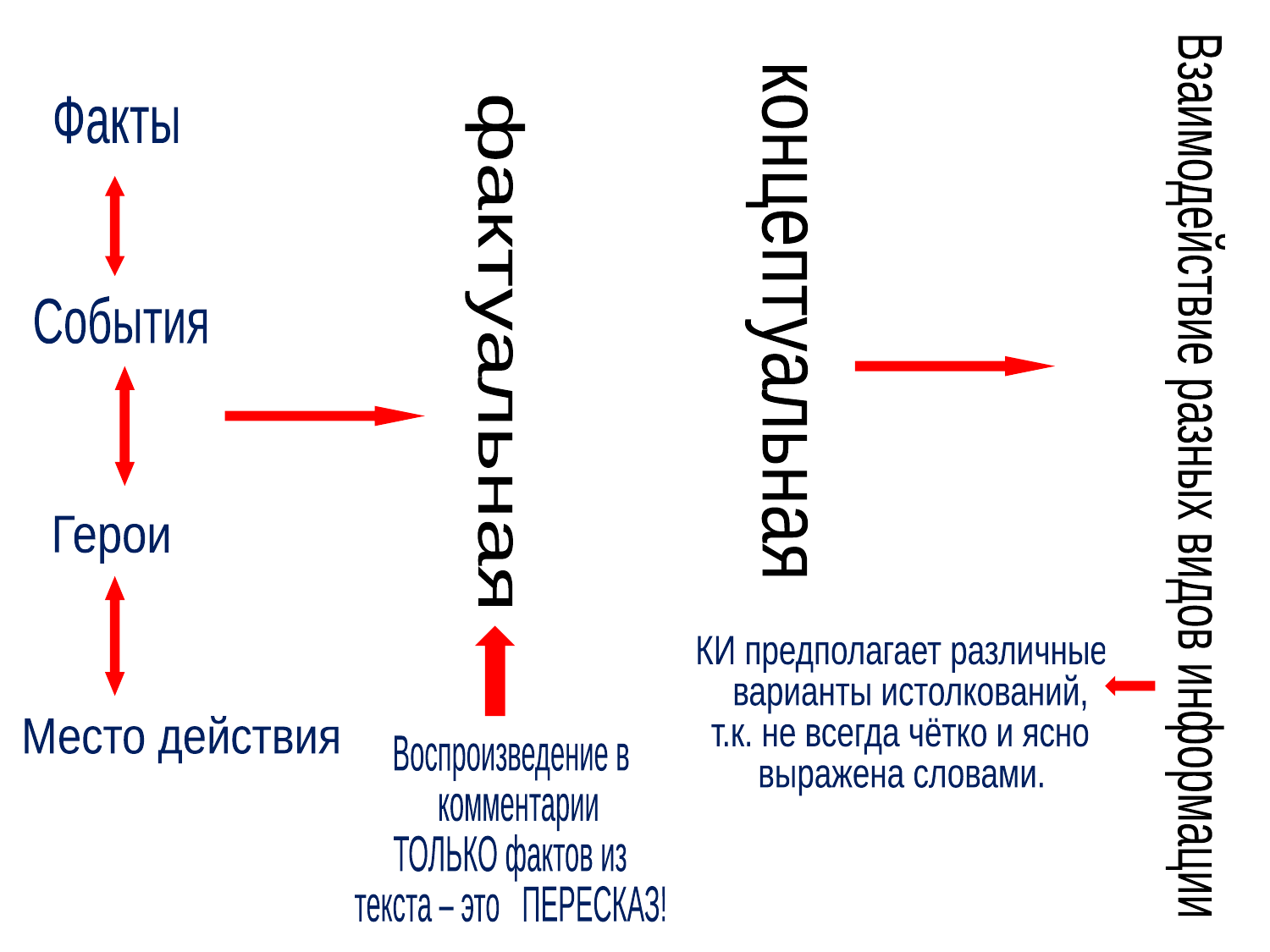

Факты

концептуальная
События
фактуальная

Взаимодействие разных видов информации
Герои

КИ предполагает различные
 варианты истолкований,
т.к. не всегда чётко и ясно
выражена словами.

Место действия
Воспроизведение в
 комментарии
ТОЛЬКО фактов из
текста – это   ПЕРЕСКАЗ!